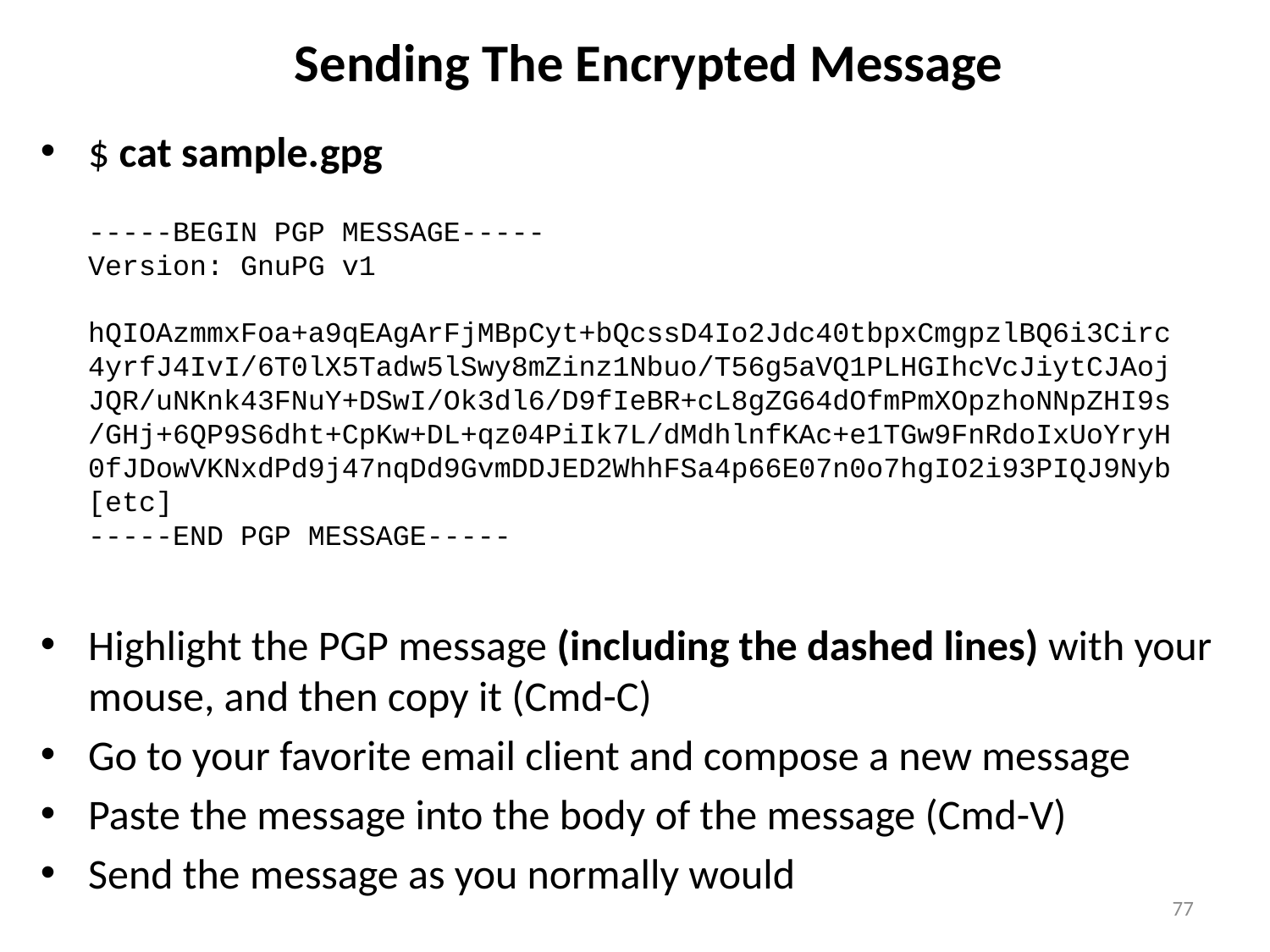

# Sending The Encrypted Message
$ cat sample.gpg
-----BEGIN PGP MESSAGE-----
Version: GnuPG v1
hQIOAzmmxFoa+a9qEAgArFjMBpCyt+bQcssD4Io2Jdc40tbpxCmgpzlBQ6i3Circ
4yrfJ4IvI/6T0lX5Tadw5lSwy8mZinz1Nbuo/T56g5aVQ1PLHGIhcVcJiytCJAoj
JQR/uNKnk43FNuY+DSwI/Ok3dl6/D9fIeBR+cL8gZG64dOfmPmXOpzhoNNpZHI9s
/GHj+6QP9S6dht+CpKw+DL+qz04PiIk7L/dMdhlnfKAc+e1TGw9FnRdoIxUoYryH
0fJDowVKNxdPd9j47nqDd9GvmDDJED2WhhFSa4p66E07n0o7hgIO2i93PIQJ9Nyb
[etc]
-----END PGP MESSAGE-----

Highlight the PGP message (including the dashed lines) with your mouse, and then copy it (Cmd-C)
Go to your favorite email client and compose a new message
Paste the message into the body of the message (Cmd-V)
Send the message as you normally would
77